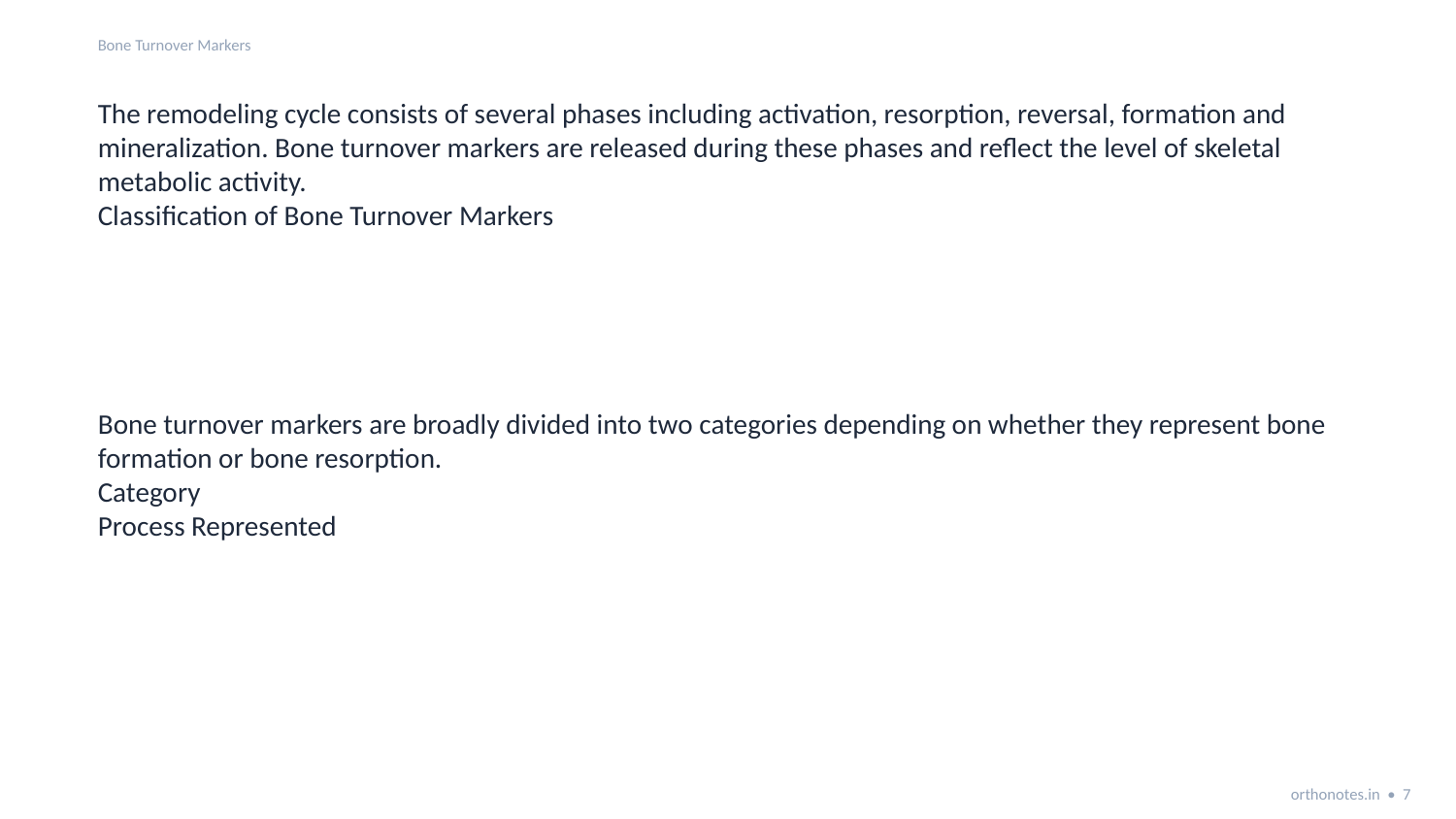

Bone Turnover Markers
The remodeling cycle consists of several phases including activation, resorption, reversal, formation and mineralization. Bone turnover markers are released during these phases and reflect the level of skeletal metabolic activity.
Classification of Bone Turnover Markers
Bone turnover markers are broadly divided into two categories depending on whether they represent bone formation or bone resorption.
Category
Process Represented
orthonotes.in  •  7